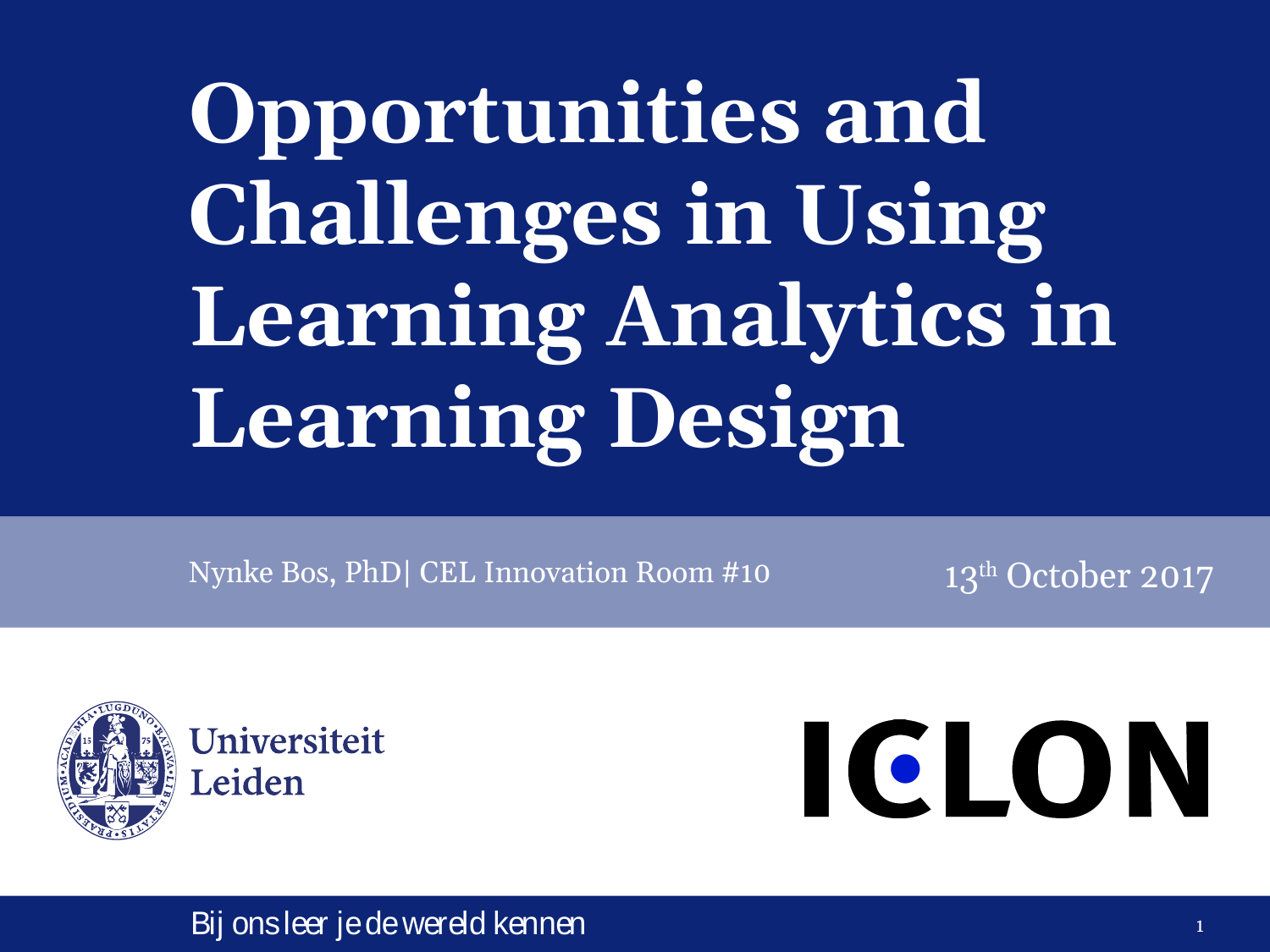

# Opportunities and Challenges in Using Learning Analytics in Learning Design
Nynke Bos, PhD| CEL Innovation Room #10
13th October 2017